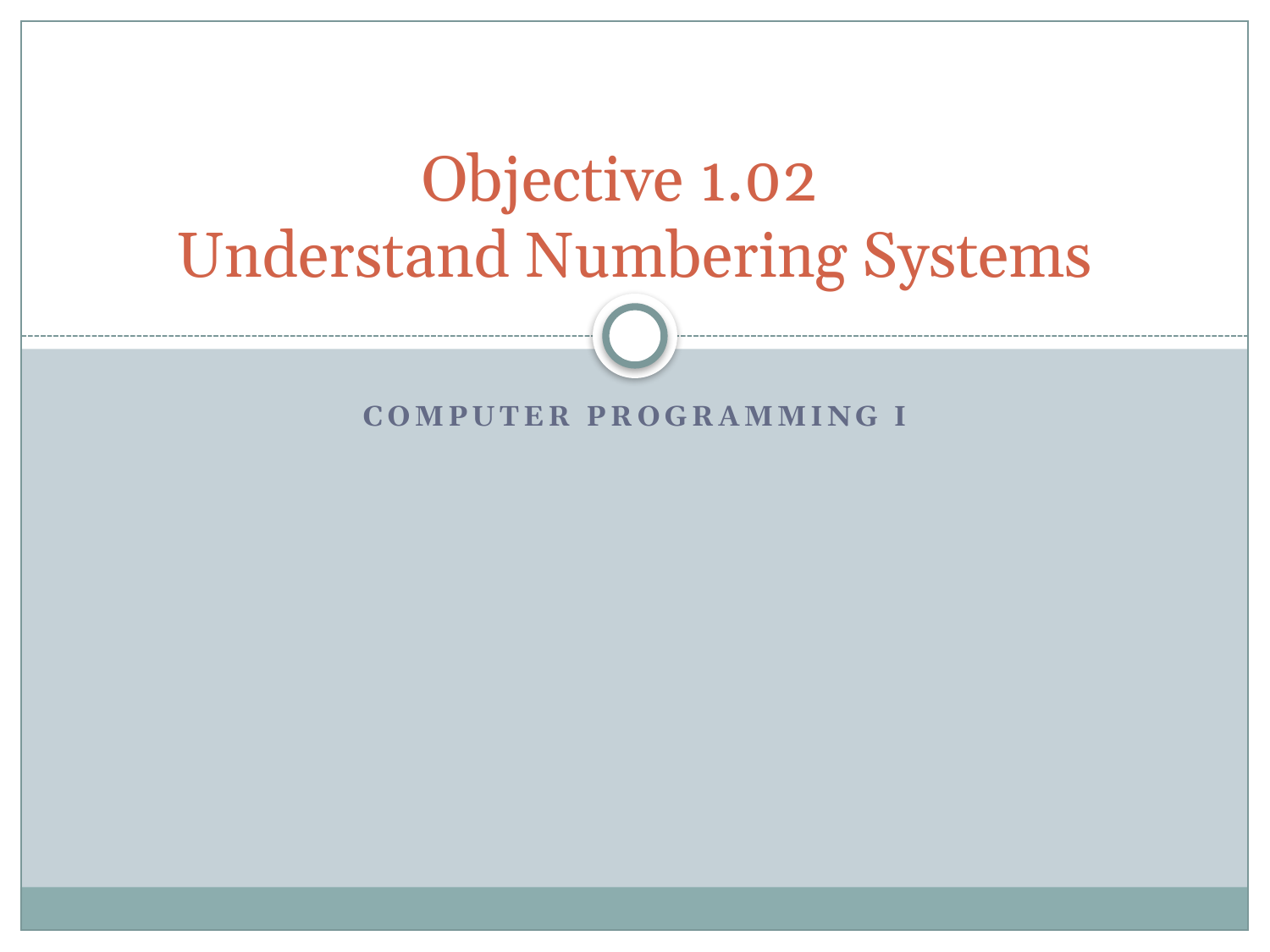

# Objective 1.02 Understand Numbering Systems
Computer Programming I